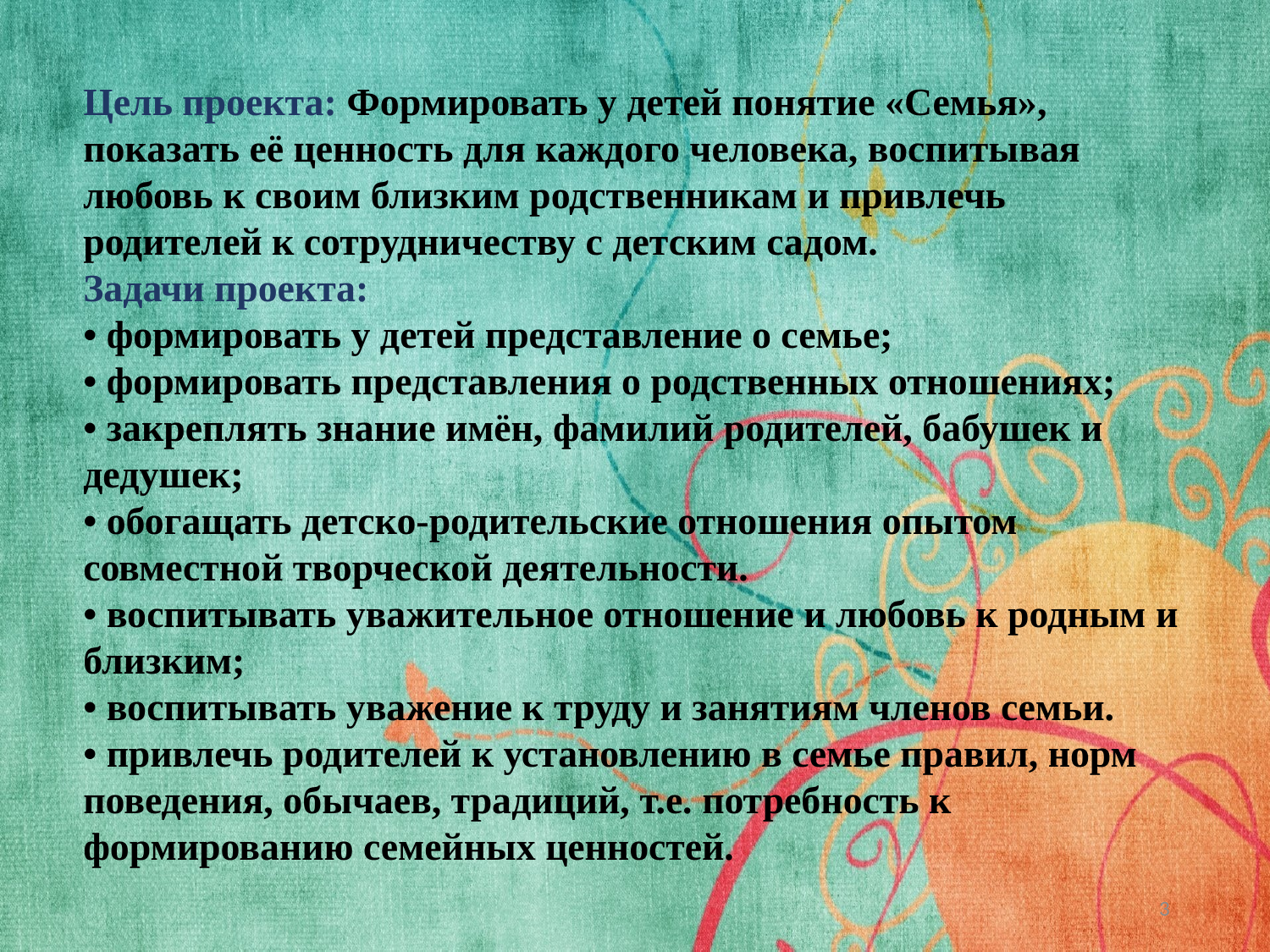

Цель проекта: Формировать у детей понятие «Семья», показать её ценность для каждого человека, воспитывая любовь к своим близким родственникам и привлечь родителей к сотрудничеству с детским садом.
Задачи проекта:
• формировать у детей представление о семье;
• формировать представления о родственных отношениях;
• закреплять знание имён, фамилий родителей, бабушек и дедушек;
• обогащать детско-родительские отношения опытом совместной творческой деятельности.
• воспитывать уважительное отношение и любовь к родным и близким;
• воспитывать уважение к труду и занятиям членов семьи.
• привлечь родителей к установлению в семье правил, норм поведения, обычаев, традиций, т.е. потребность к формированию семейных ценностей.
3